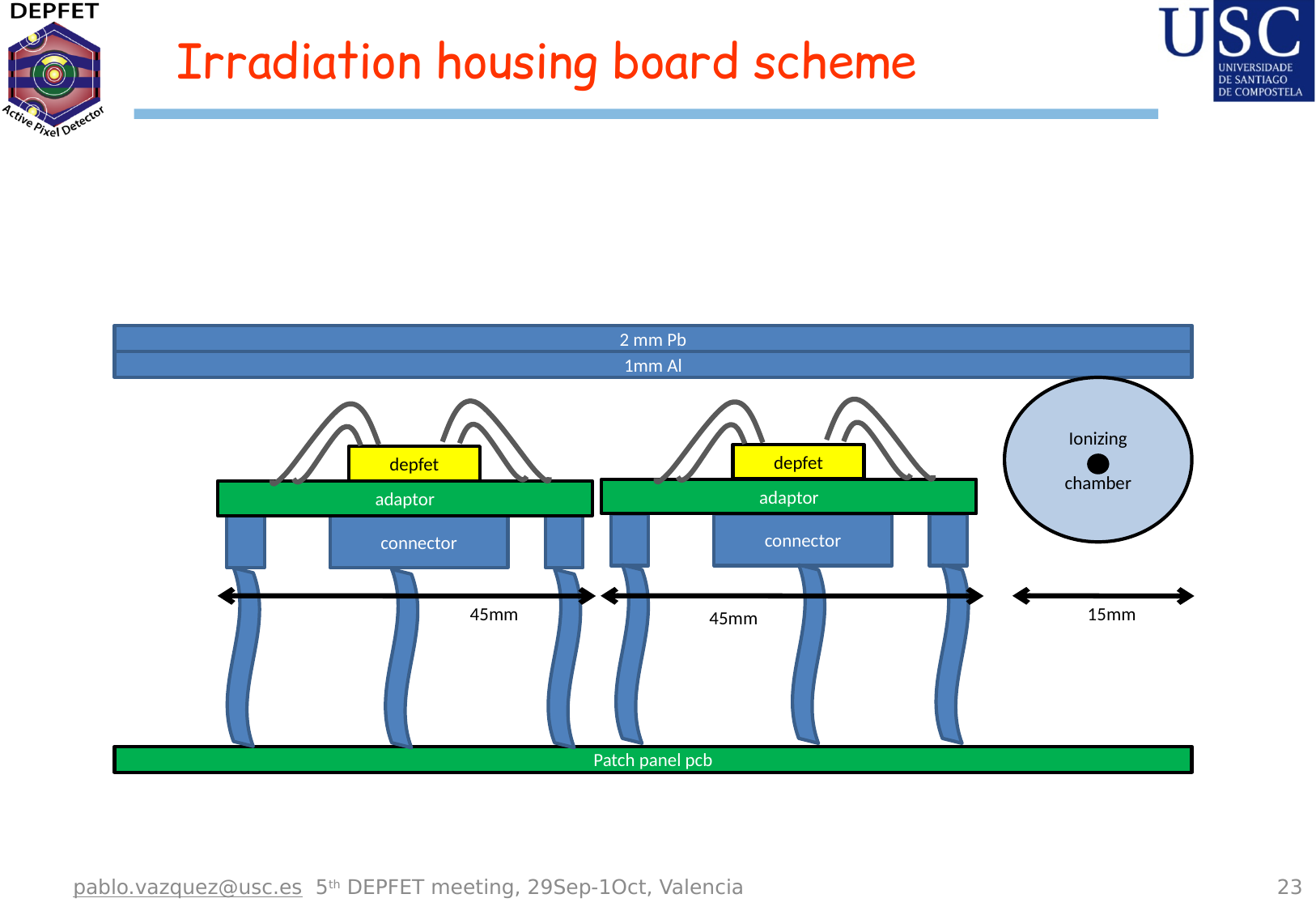

# Irradiation housing board scheme
2 mm Pb
1mm Al
Ionizing

chamber

depfet
adaptor

connector

depfet
adaptor

connector

45mm
15mm
45mm

Patch panel pcb
pablo.vazquez@usc.es  5th DEPFET meeting, 29Sep-1Oct, Valencia
23